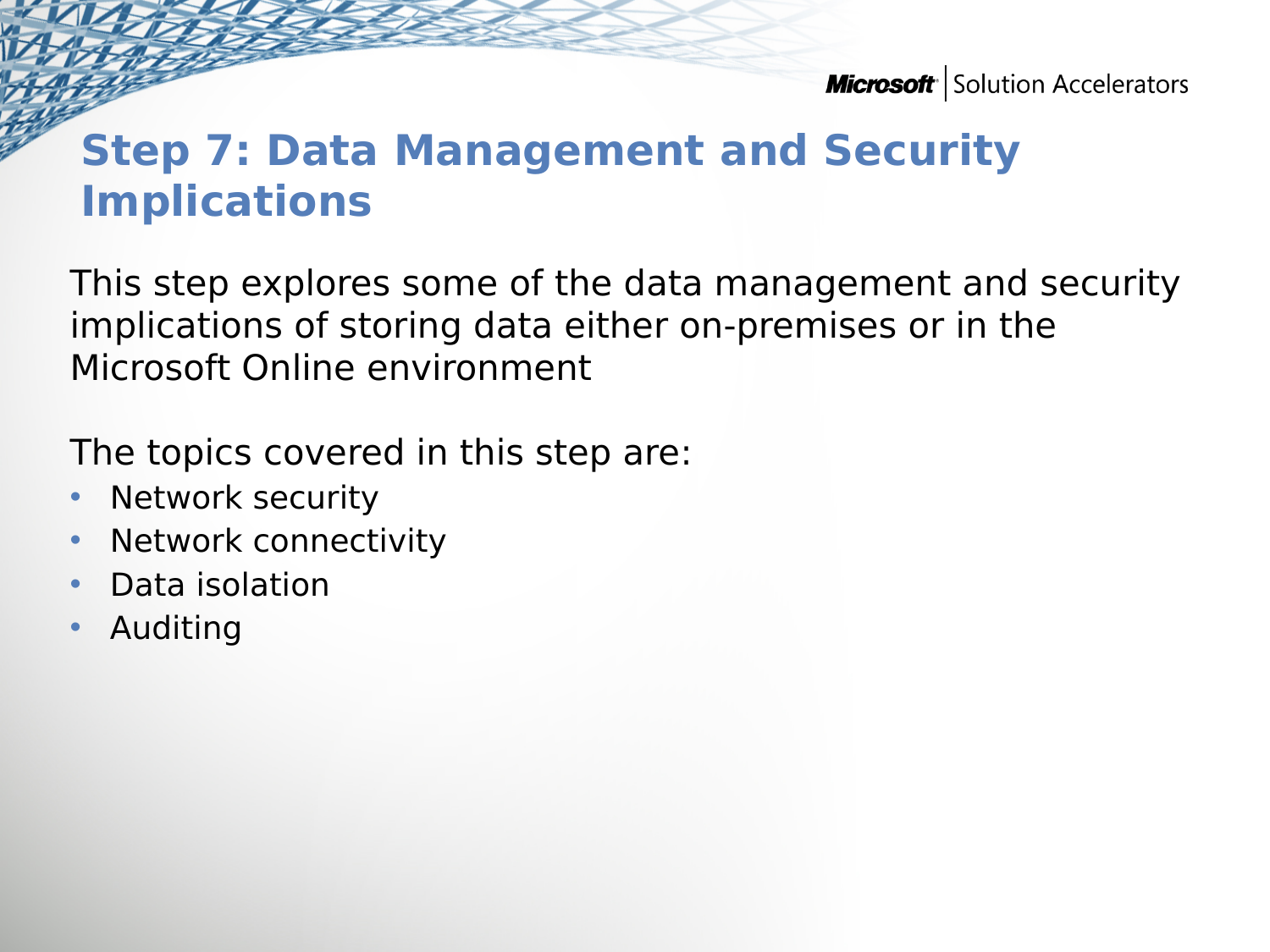

# Step 7: Data Management and Security Implications
This step explores some of the data management and security implications of storing data either on-premises or in the Microsoft Online environment
The topics covered in this step are:
Network security
Network connectivity
Data isolation
Auditing